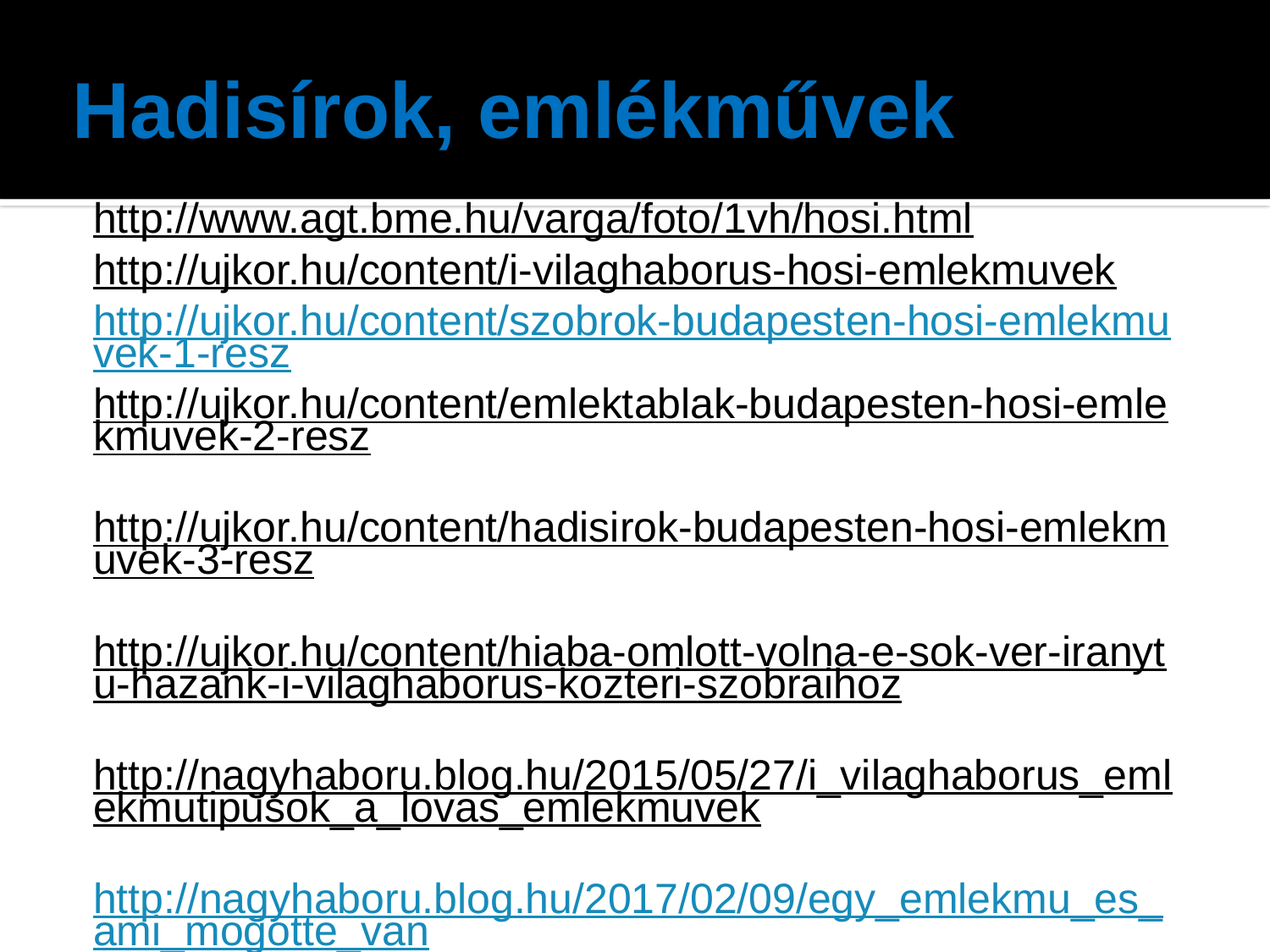

# Hadisírok, emlékművek
Világháborús emlékművek
http://www.agt.bme.hu/varga/foto/1vh/hosi.html
http://ujkor.hu/content/i-vilaghaborus-hosi-emlekmuvek
http://ujkor.hu/content/szobrok-budapesten-hosi-emlekmuvek-1-resz
http://ujkor.hu/content/emlektablak-budapesten-hosi-emlekmuvek-2-resz
http://ujkor.hu/content/hadisirok-budapesten-hosi-emlekmuvek-3-resz
http://ujkor.hu/content/hiaba-omlott-volna-e-sok-ver-iranytu-hazank-i-vilaghaborus-kozteri-szobraihoz
http://nagyhaboru.blog.hu/2015/05/27/i_vilaghaborus_emlekmutipusok_a_lovas_emlekmuvek
http://nagyhaboru.blog.hu/2017/02/09/egy_emlekmu_es_ami_mogotte_van